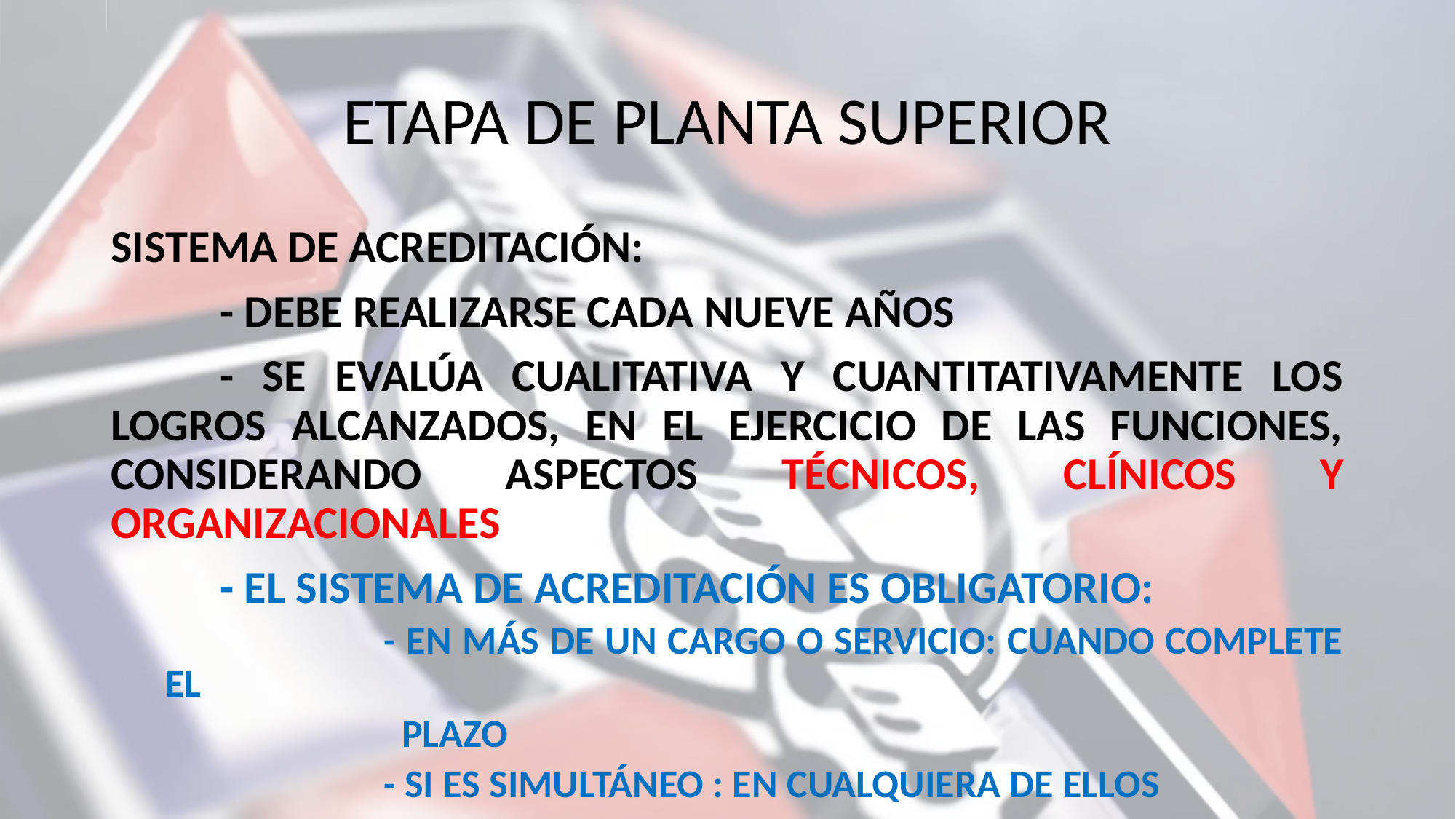

# ETAPA DE PLANTA SUPERIOR
SISTEMA DE ACREDITACIÓN:
	- DEBE REALIZARSE CADA NUEVE AÑOS
	- SE EVALÚA CUALITATIVA Y CUANTITATIVAMENTE LOS LOGROS ALCANZADOS, EN EL EJERCICIO DE LAS FUNCIONES, CONSIDERANDO ASPECTOS TÉCNICOS, CLÍNICOS Y ORGANIZACIONALES
	- EL SISTEMA DE ACREDITACIÓN ES OBLIGATORIO:
		- EN MÁS DE UN CARGO O SERVICIO: CUANDO COMPLETE EL
		  PLAZO
		- SI ES SIMULTÁNEO : EN CUALQUIERA DE ELLOS